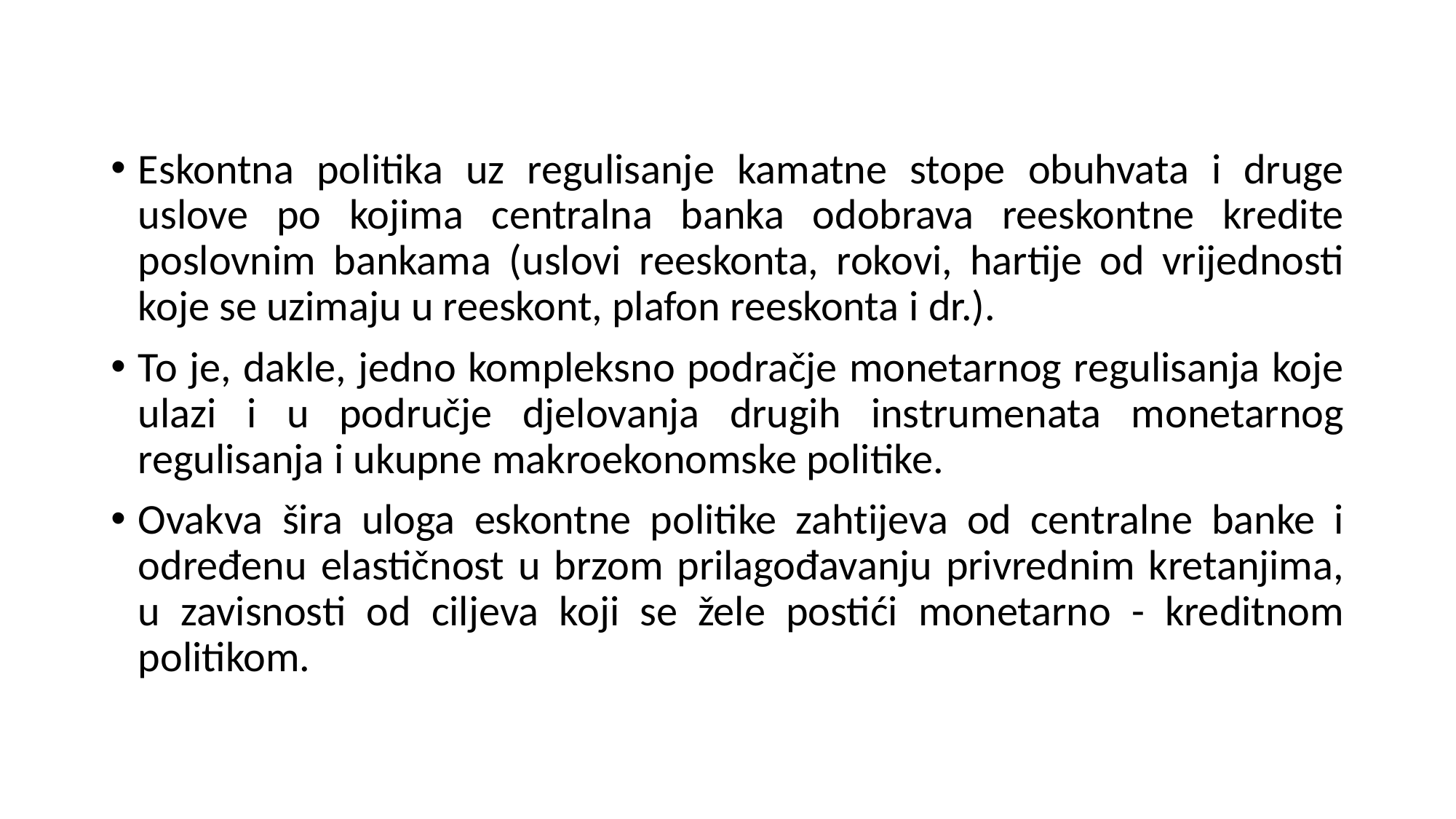

Eskontna politika uz regulisanje kamatne stope obuhvata i druge uslove po kojima centralna banka odobrava reeskontne kredite poslovnim bankama (uslovi reeskonta, rokovi, hartije od vrijednosti koje se uzimaju u reeskont, plafon reeskonta i dr.).
To je, dakle, jedno kompleksno podračje monetarnog regulisanja koje ulazi i u područje djelovanja drugih instrumenata monetarnog regulisanja i ukupne makroekonomske politike.
Ovakva šira uloga eskontne politike zahtijeva od centralne banke i određenu elastičnost u brzom prilagođavanju privrednim kretanjima, u zavisnosti od ciljeva koji se žele postići monetarno - kreditnom politikom.